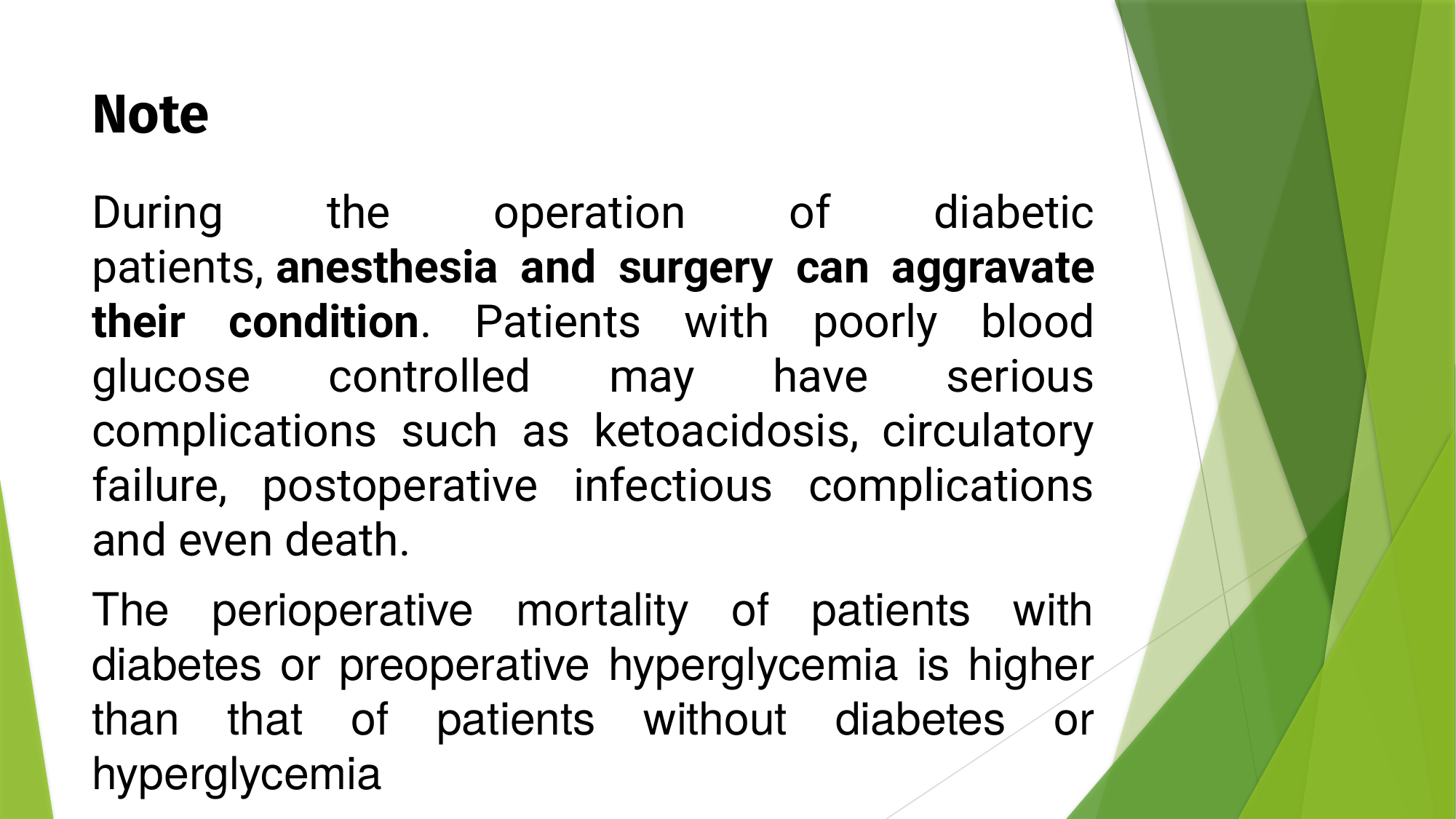

# Note
During the operation of diabetic patients, anesthesia and surgery can aggravate their condition. Patients with poorly blood glucose controlled may have serious complications such as ketoacidosis, circulatory failure, postoperative infectious complications and even death.
The perioperative mortality of patients with diabetes or preoperative hyperglycemia is higher than that of patients without diabetes or hyperglycemia